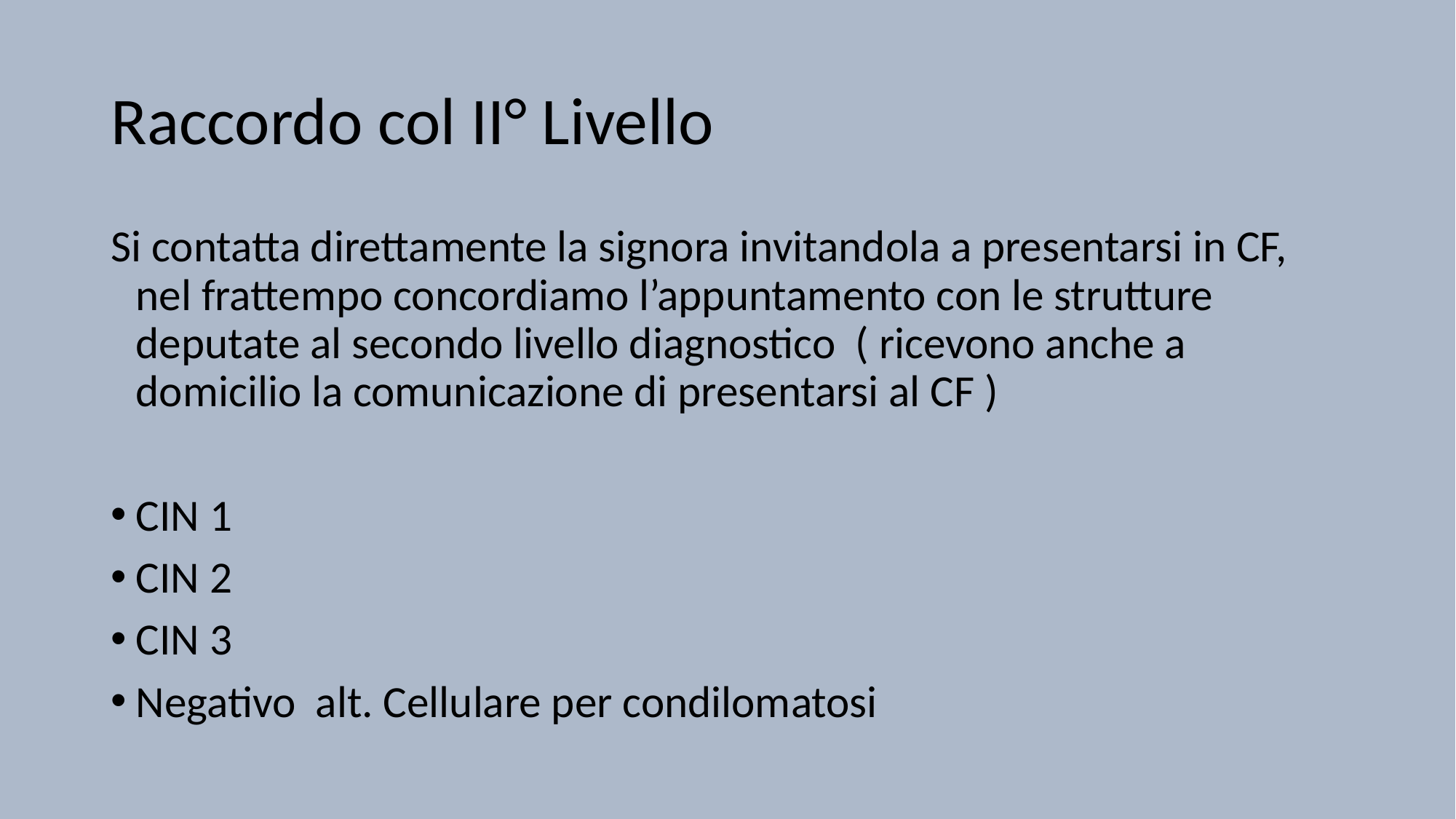

# Raccordo col II° Livello
Si contatta direttamente la signora invitandola a presentarsi in CF, nel frattempo concordiamo l’appuntamento con le strutture deputate al secondo livello diagnostico  ( ricevono anche a domicilio la comunicazione di presentarsi al CF )

CIN 1
CIN 2
CIN 3
Negativo  alt. Cellulare per condilomatosi